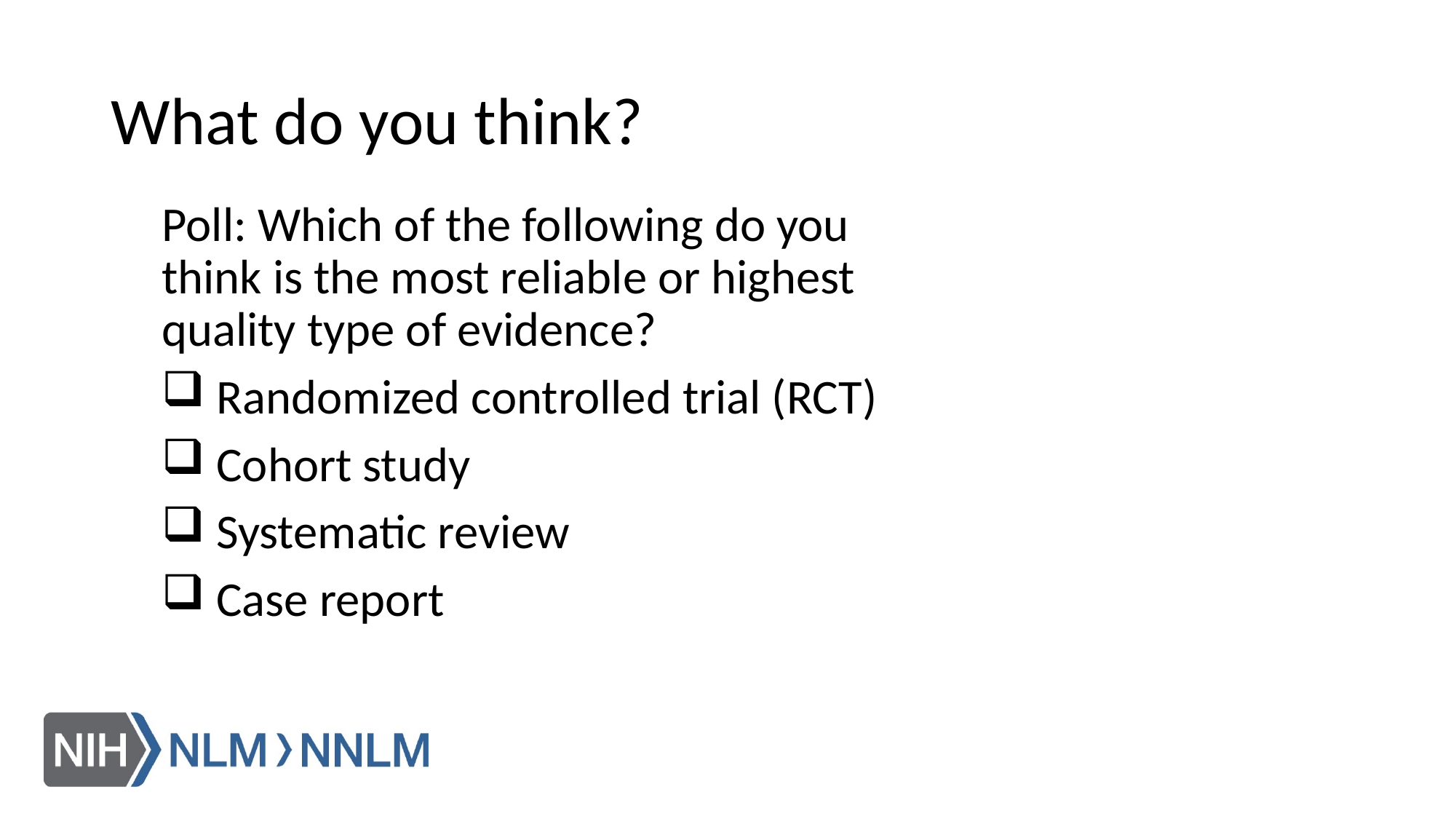

# What do you think?
Poll: Which of the following do you think is the most reliable or highest quality type of evidence?
 Randomized controlled trial (RCT)
 Cohort study
 Systematic review
 Case report